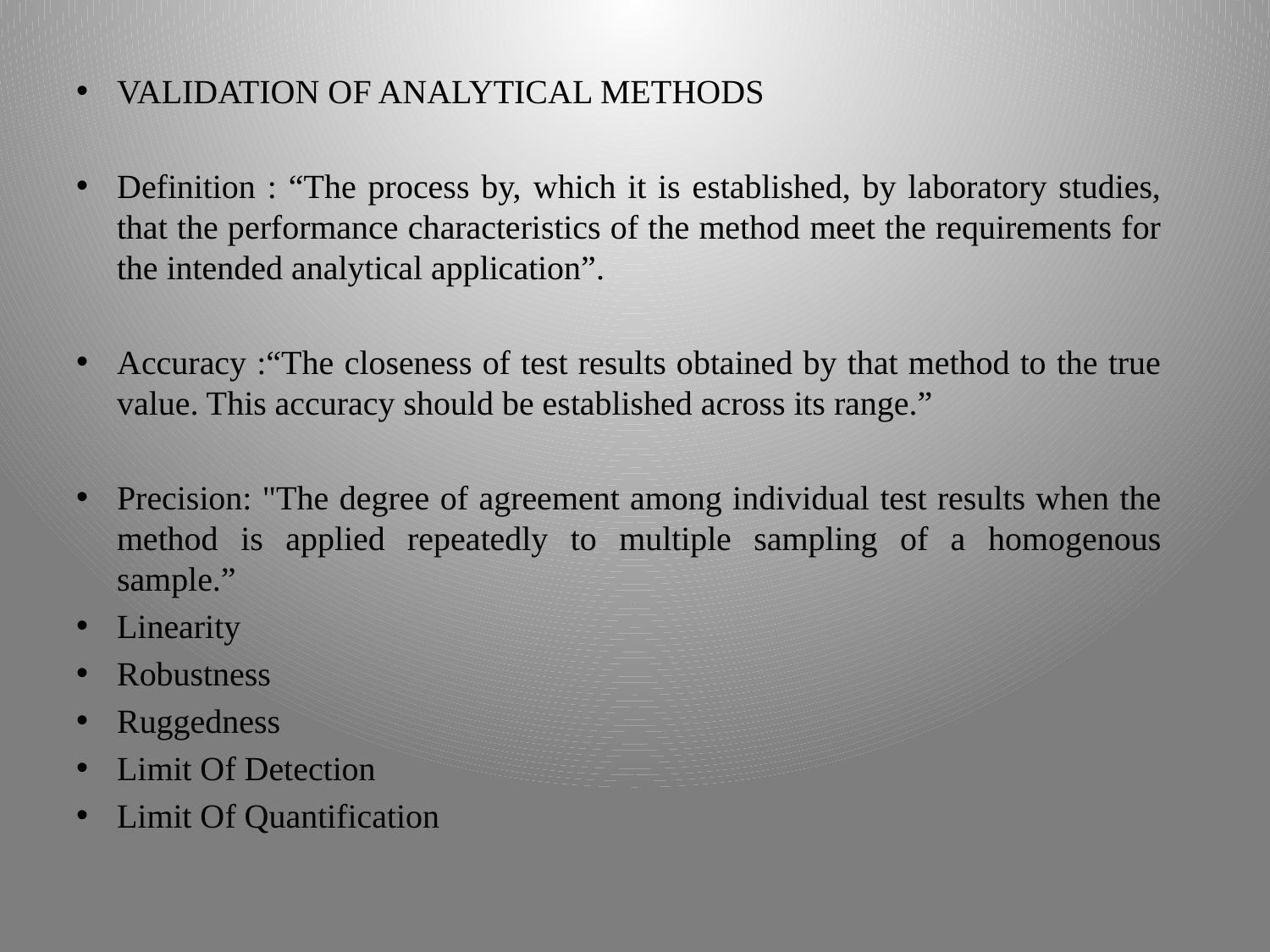

VALIDATION OF ANALYTICAL METHODS

Definition : “The process by, which it is established, by laboratory studies, that the performance characteristics of the method meet the requirements for the intended analytical application”.

Accuracy :“The closeness of test results obtained by that method to the true value. This accuracy should be established across its range.”

Precision: "The degree of agreement among individual test results when the method is applied repeatedly to multiple sampling of a homogenous sample.”
Linearity
Robustness
Ruggedness
Limit Of Detection
Limit Of Quantification